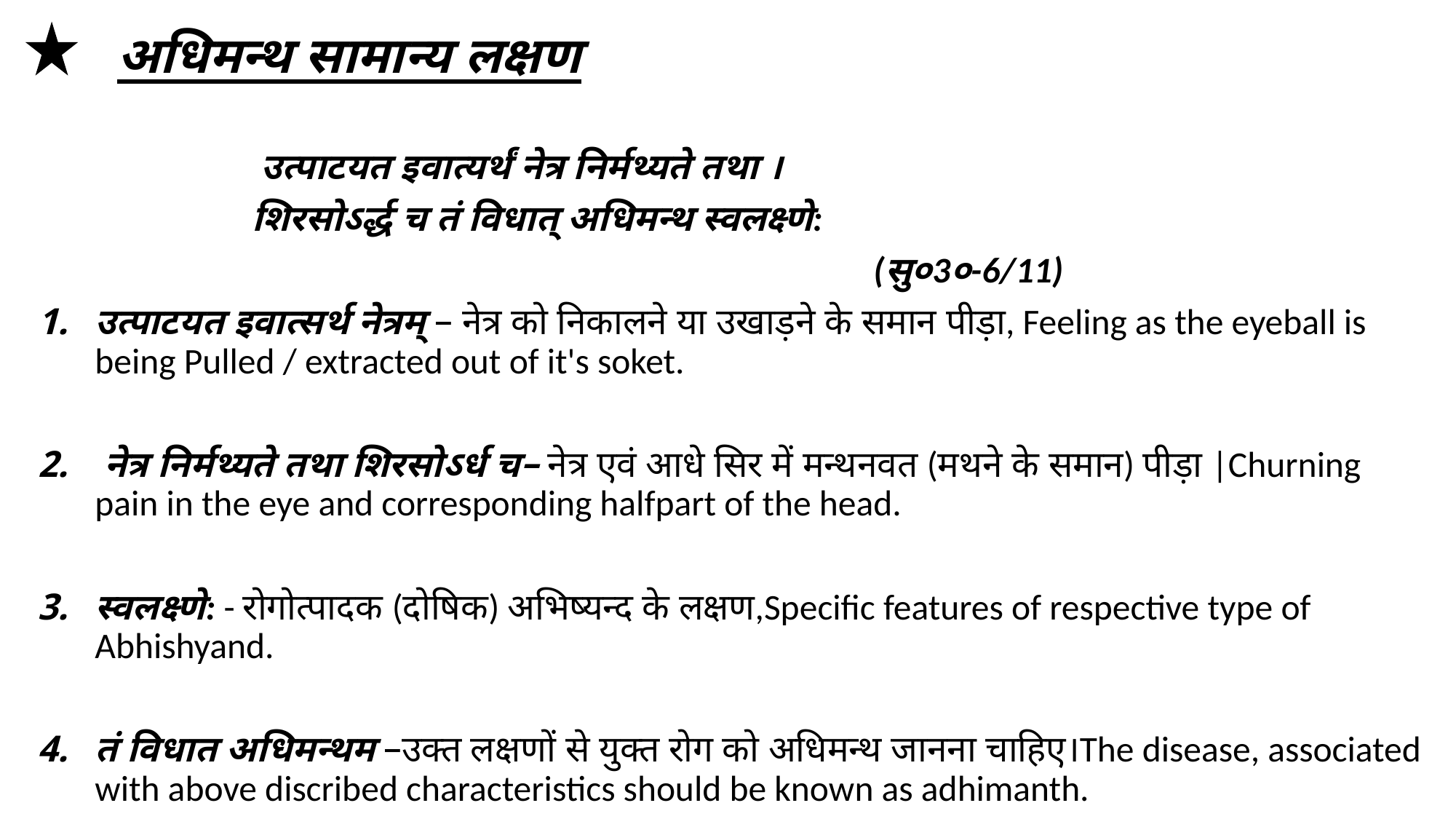

अधिमन्थ सामान्य लक्षण

                        उत्पाटयत इवात्यर्थं नेत्र निर्मथ्यते तथा ।
                       शिरसोऽर्द्ध च तं विधात् अधिमन्थ स्वलक्ष्णे:
                                                                                                      (सु०3०-6/11)
उत्पाटयत इवात्सर्थ नेत्रम् – नेत्र को निकालने या उखाड़ने के समान पीड़ा, Feeling as the eyeball is being Pulled / extracted out of it's soket.

 नेत्र निर्मथ्यते तथा शिरसोऽर्ध च– नेत्र एवं आधे सिर में मन्थनवत (मथने के समान) पीड़ा |Churning pain in the eye and corresponding halfpart of the head.

स्वलक्ष्णे: - रोगोत्पादक (दोषिक) अभिष्यन्द के लक्षण,Specific features of respective type of Abhishyand.

तं विधात अधिमन्थम –उक्त लक्षणों से युक्त रोग को अधिमन्थ जानना चाहिए।The disease, associated with above discribed characteristics should be known as adhimanth.